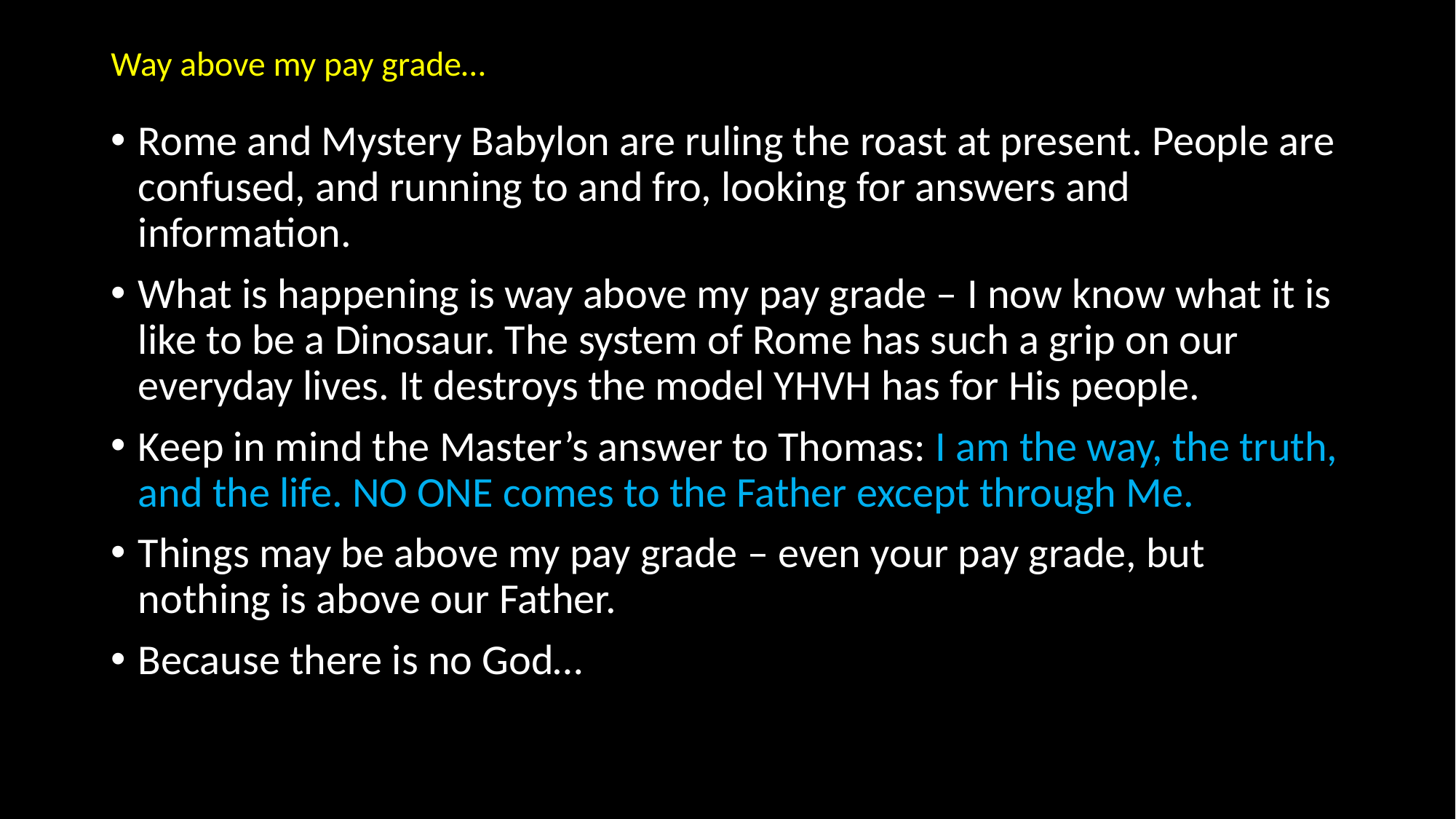

# Way above my pay grade…
Rome and Mystery Babylon are ruling the roast at present. People are confused, and running to and fro, looking for answers and information.
What is happening is way above my pay grade – I now know what it is like to be a Dinosaur. The system of Rome has such a grip on our everyday lives. It destroys the model YHVH has for His people.
Keep in mind the Master’s answer to Thomas: I am the way, the truth, and the life. NO ONE comes to the Father except through Me.
Things may be above my pay grade – even your pay grade, but nothing is above our Father.
Because there is no God…